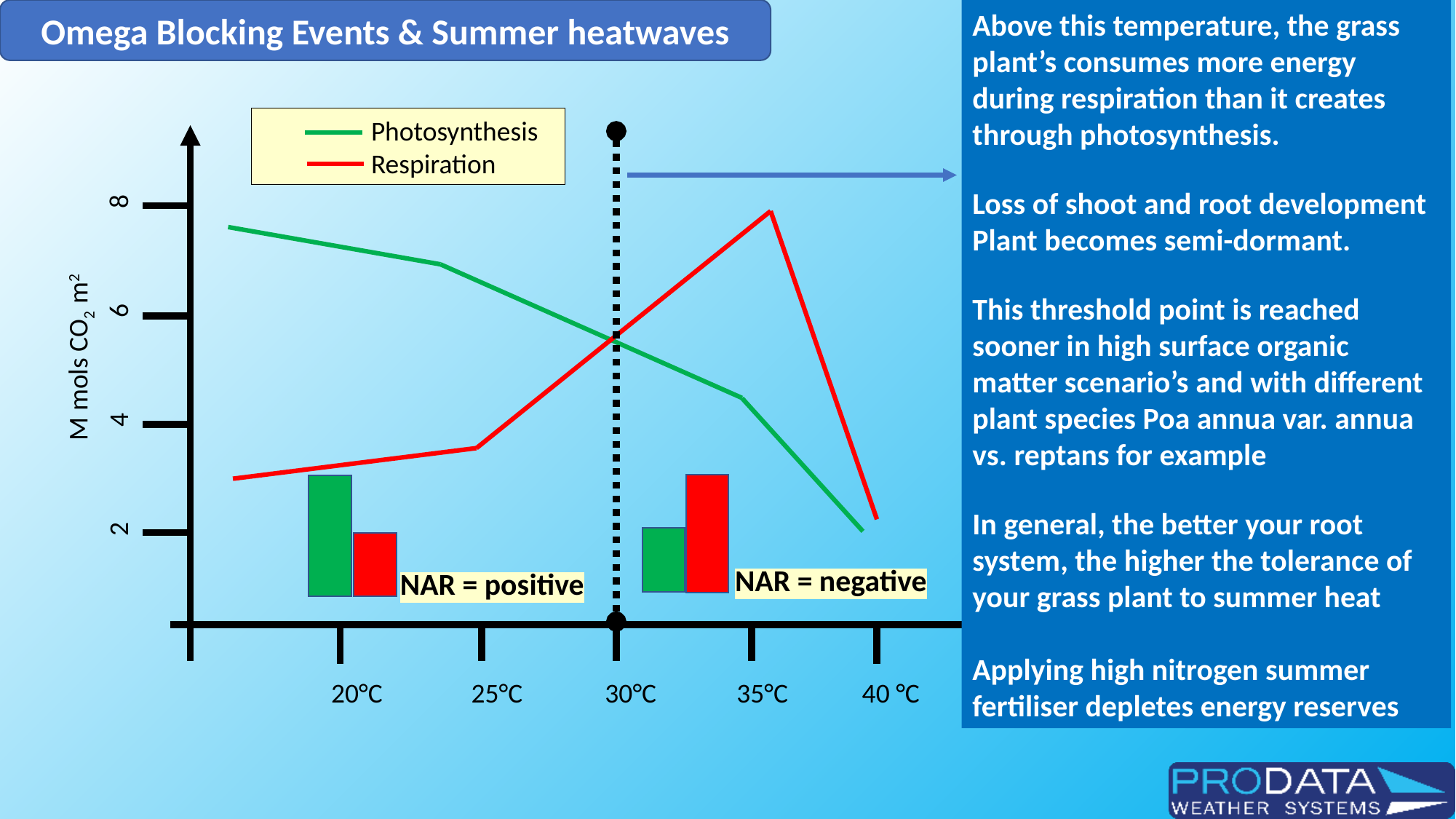

Omega Blocking Events & Summer heatwaves
Above this temperature, the grass plant’s consumes more energy during respiration than it creates through photosynthesis.

Loss of shoot and root development
Plant becomes semi-dormant.

This threshold point is reached sooner in high surface organic matter scenario’s and with different plant species Poa annua var. annua vs. reptans for example

In general, the better your root system, the higher the tolerance of your grass plant to summer heat

Applying high nitrogen summer fertiliser depletes energy reserves
Photosynthesis
	Respiration
2	4	6	8
M mols CO2  m2

NAR = negative
NAR = positive
20°C	     25°C 	         30°C             35°C            40 °C